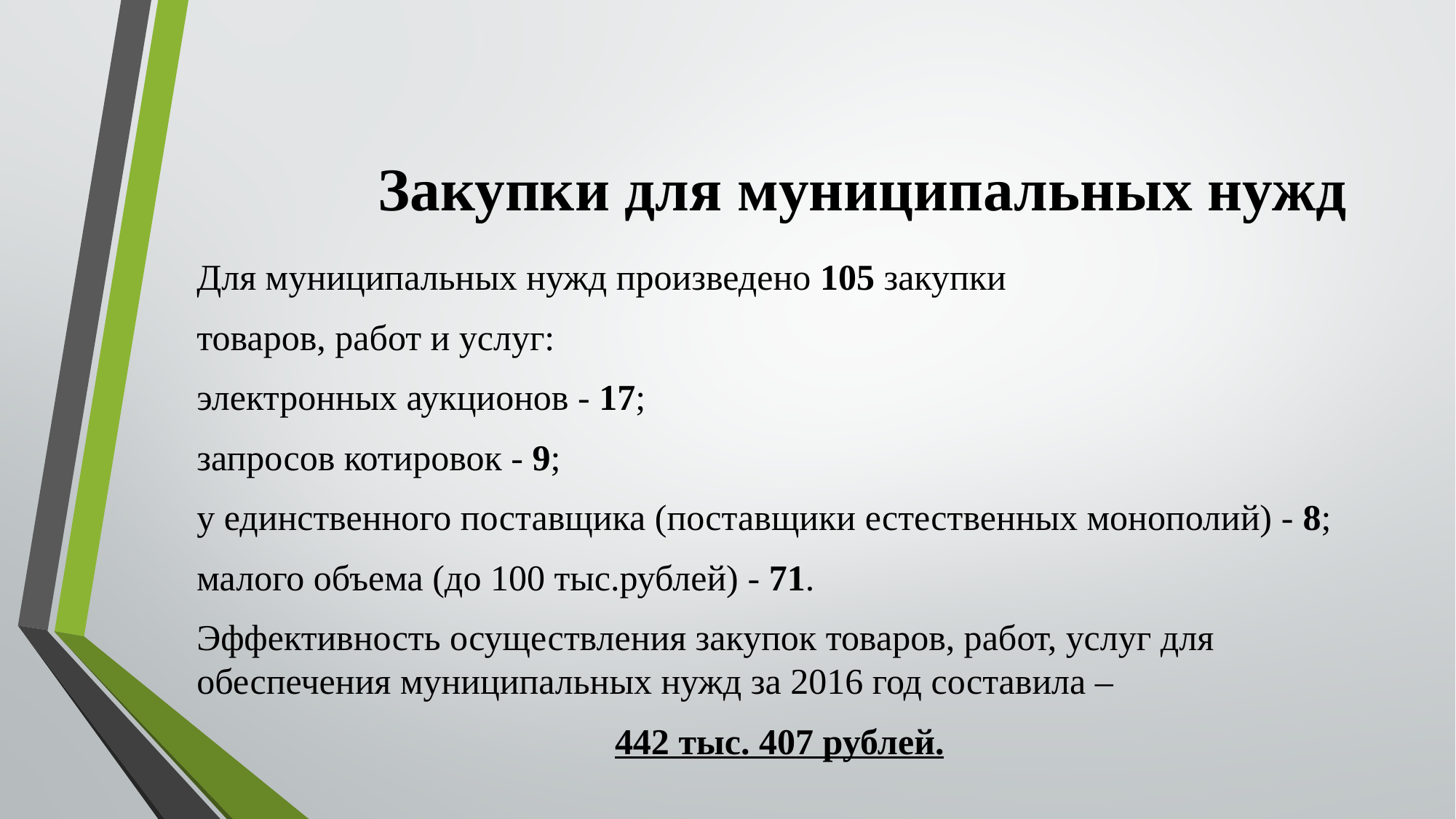

# Закупки для муниципальных нужд
Для муниципальных нужд произведено 105 закупки
товаров, работ и услуг:
электронных аукционов - 17;
запросов котировок - 9;
у единственного поставщика (поставщики естественных монополий) - 8;
малого объема (до 100 тыс.рублей) - 71.
Эффективность осуществления закупок товаров, работ, услуг для обеспечения муниципальных нужд за 2016 год составила –
442 тыс. 407 рублей.